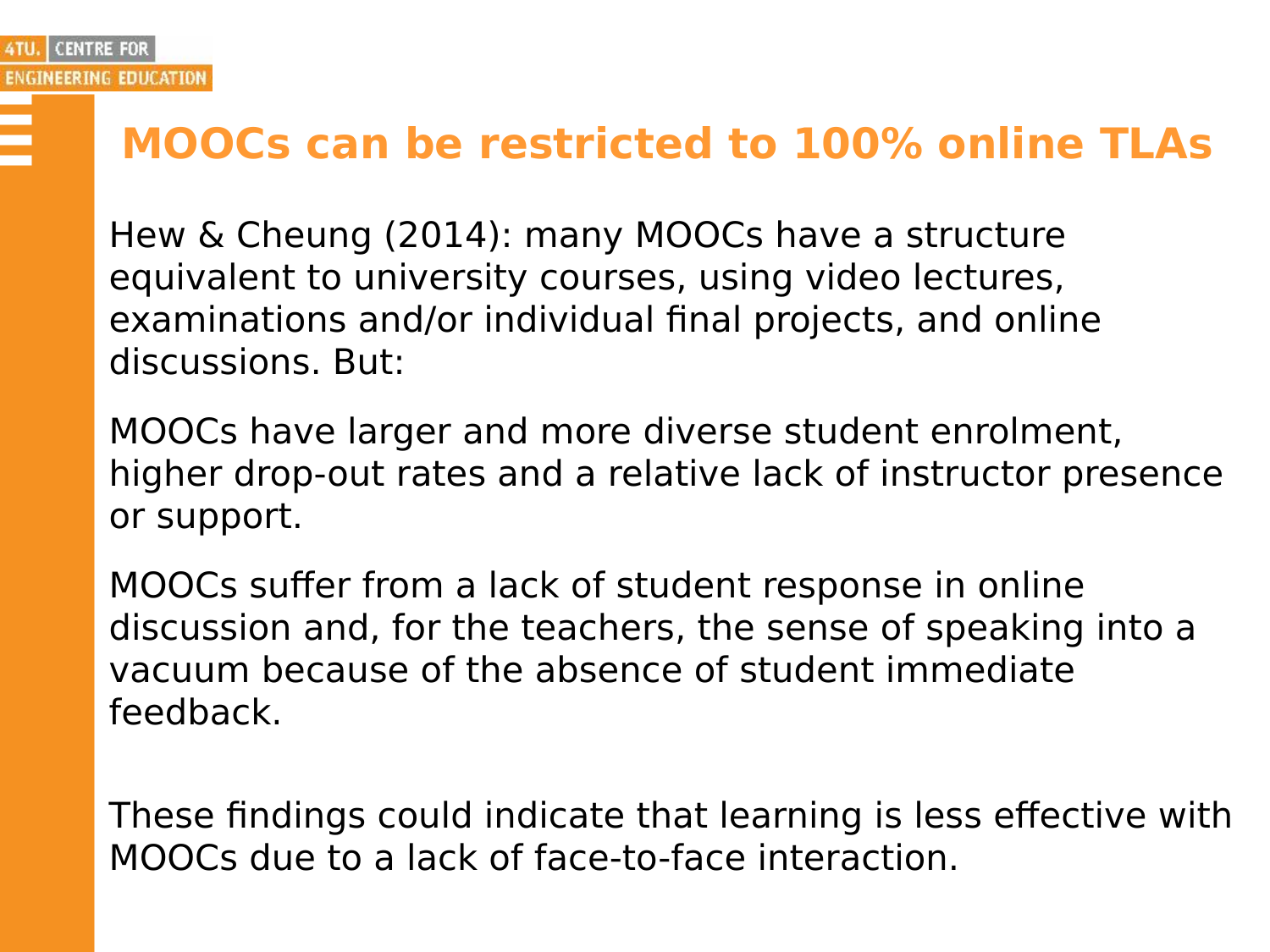

# MOOCs can be restricted to 100% online TLAs
Hew & Cheung (2014): many MOOCs have a structure equivalent to university courses, using video lectures, examinations and/or individual final projects, and online discussions. But:

MOOCs have larger and more diverse student enrolment, higher drop-out rates and a relative lack of instructor presence or support.

MOOCs suffer from a lack of student response in online discussion and, for the teachers, the sense of speaking into a vacuum because of the absence of student immediate feedback.

These findings could indicate that learning is less effective with MOOCs due to a lack of face-to-face interaction.